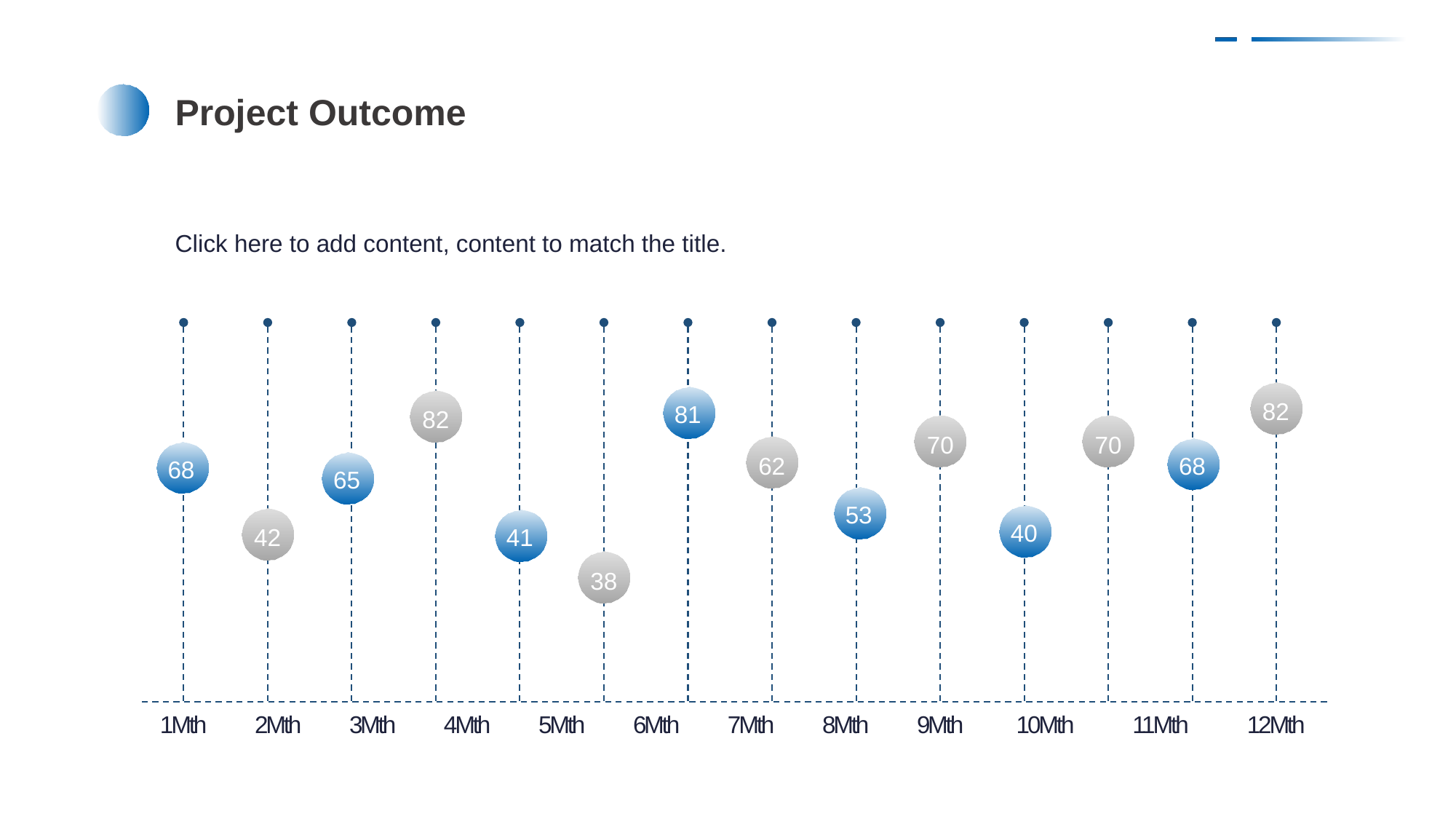

Project Outcome
Click here to add content, content to match the title.
82

81

82

70

70

62

68

68

65

53

40

42

41

38

1Mth
2Mth
3Mth
4Mth
5Mth
6Mth
7Mth
8Mth
9Mth
10Mth
11Mth
12Mth